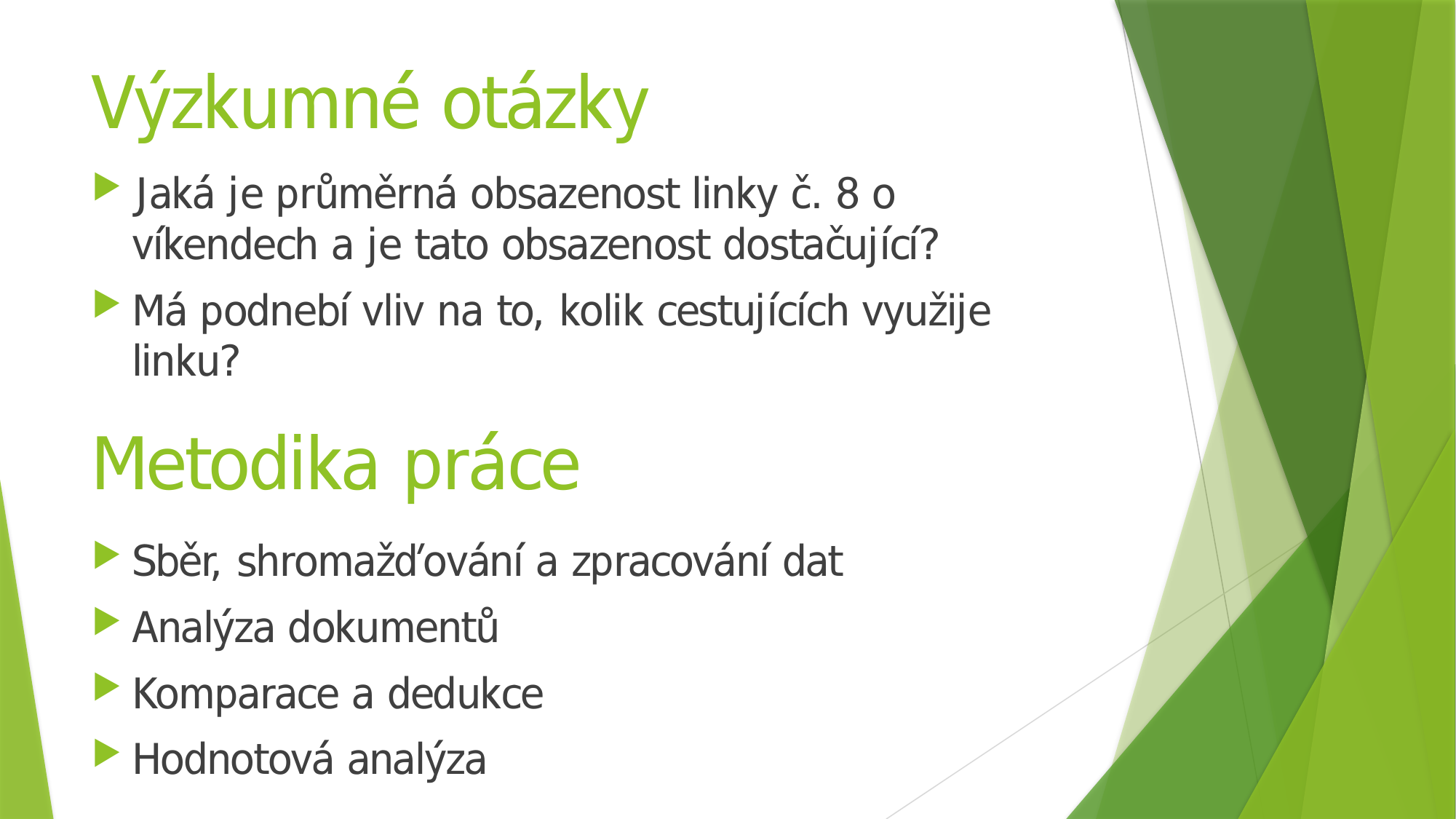

# Výzkumné otázky
Jaká je průměrná obsazenost linky č. 8 o víkendech a je tato obsazenost dostačující?
Má podnebí vliv na to, kolik cestujících využije linku?

Metodika práce
Sběr, shromažďování a zpracování dat
Analýza dokumentů
Komparace a dedukce
Hodnotová analýza